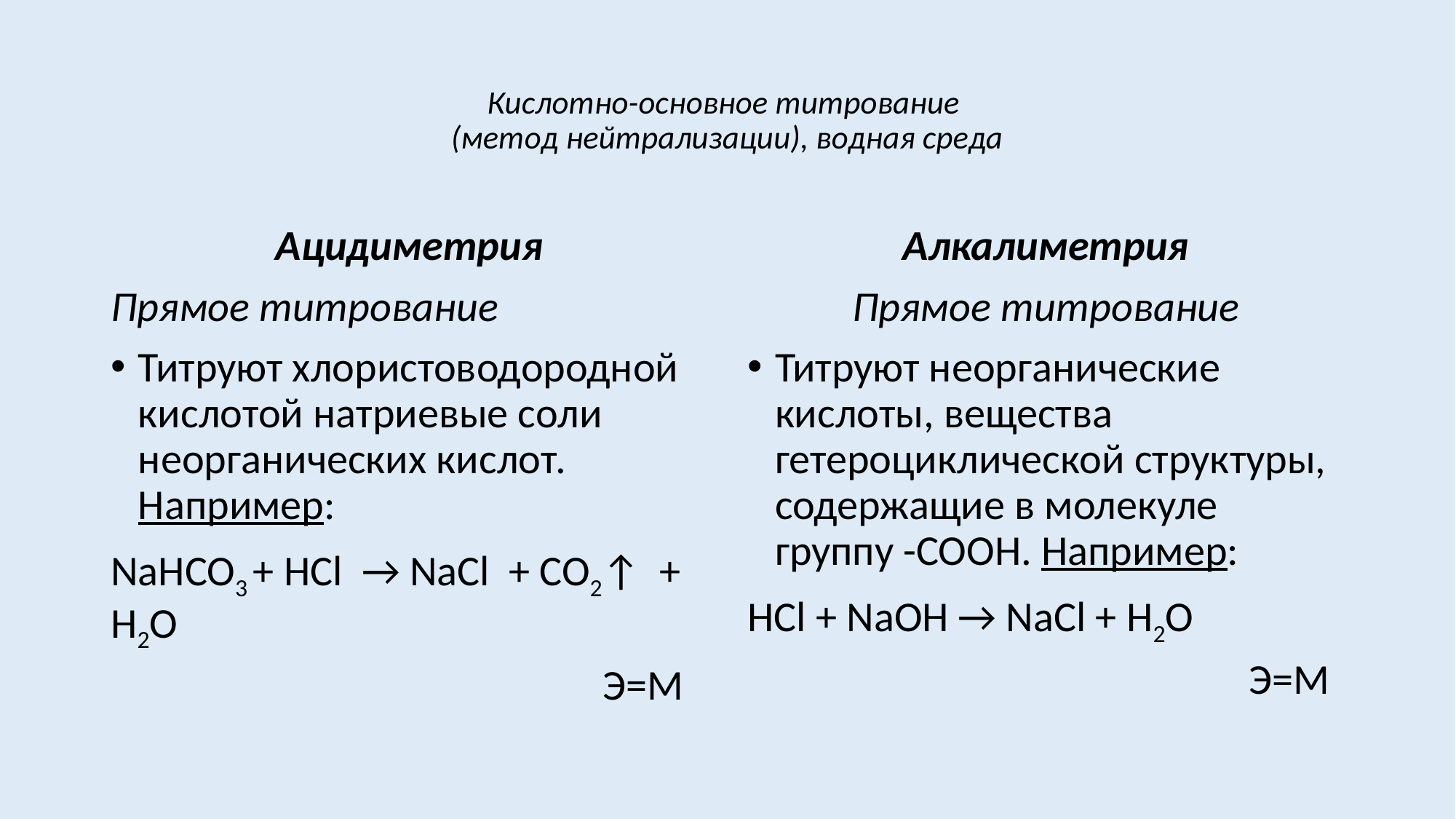

# Кислотно-основное титрование (метод нейтрализации), водная среда
Ацидиметрия
Прямое титрование
Титруют хлористоводородной кислотой натриевые соли неорганических кислот. Например:
NaHCO3 + HCl  → NaCl  + CO2↑  + H2O
                                                   Э=М
Алкалиметрия
Прямое титрование
Титруют неорганические кислоты, вещества гетероциклической структуры, содержащие в молекуле группу -COOH. Например:
HCl + NaOH → NaCl + H2O
                                                    Э=М